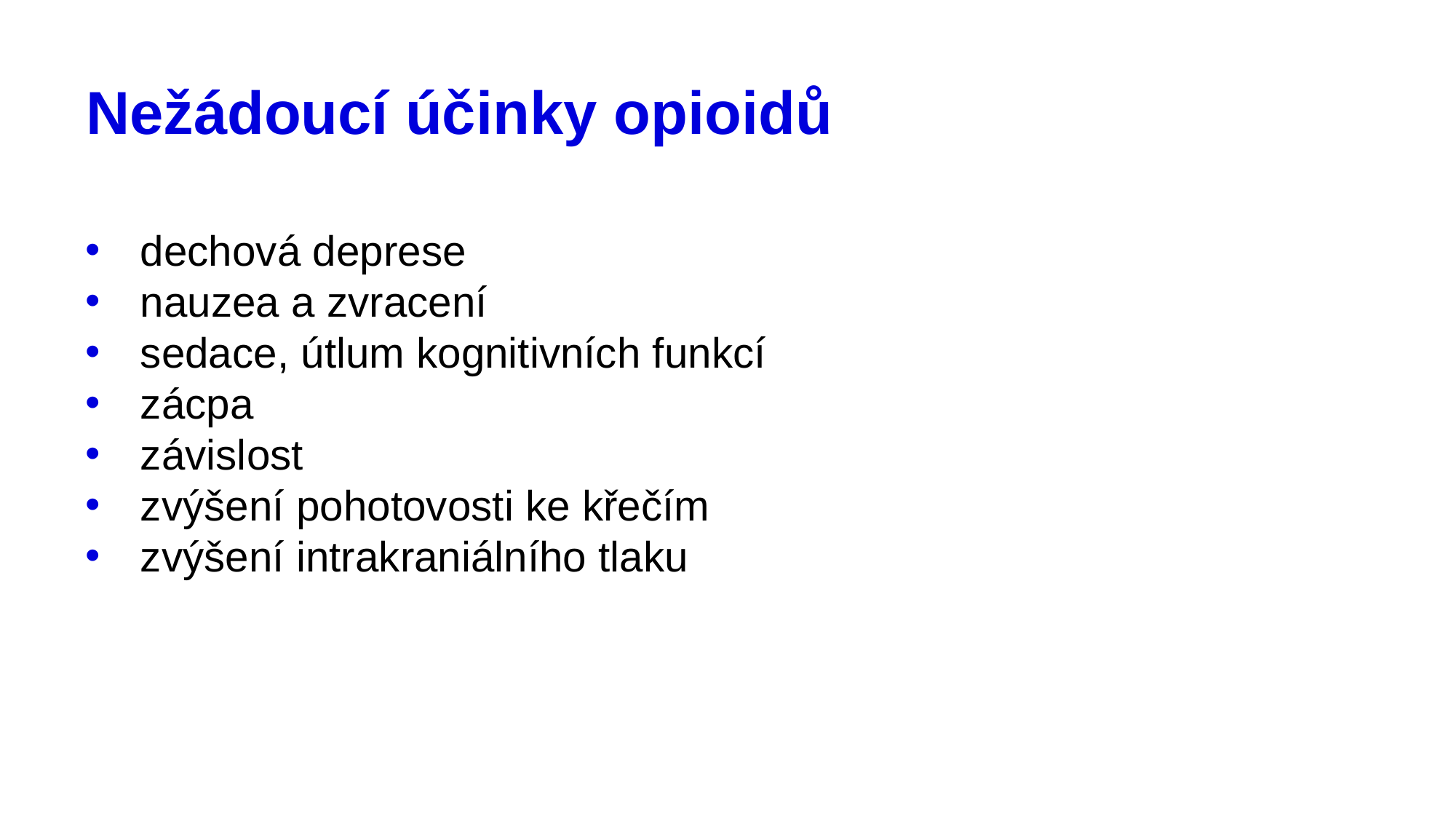

# Nežádoucí účinky opioidů
dechová deprese
nauzea a zvracení
sedace, útlum kognitivních funkcí
zácpa
závislost
zvýšení pohotovosti ke křečím
zvýšení intrakraniálního tlaku